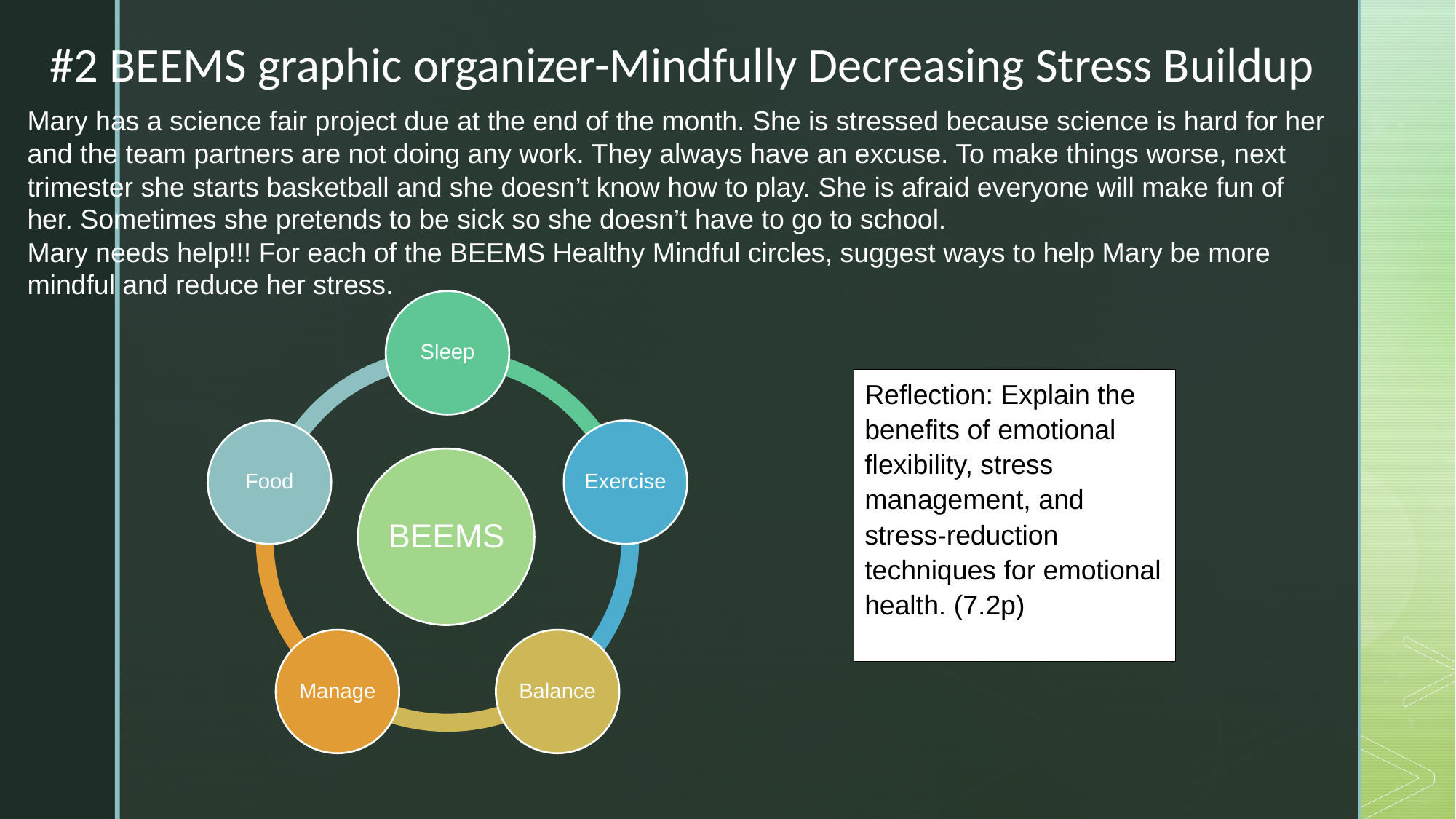

#2 BEEMS graphic organizer-Mindfully Decreasing Stress Buildup
Mary has a science fair project due at the end of the month. She is stressed because science is hard for her and the team partners are not doing any work. They always have an excuse. To make things worse, next trimester she starts basketball and she doesn’t know how to play. She is afraid everyone will make fun of her. Sometimes she pretends to be sick so she doesn’t have to go to school.
Mary needs help!!! For each of the BEEMS Healthy Mindful circles, suggest ways to help Mary be more mindful and reduce her stress.
BEEMS
Sleep
Exercise
Balance
Manage
Food
Reflection: Explain the benefits of emotional flexibility, stress management, and stress-reduction techniques for emotional health. (7.2p)